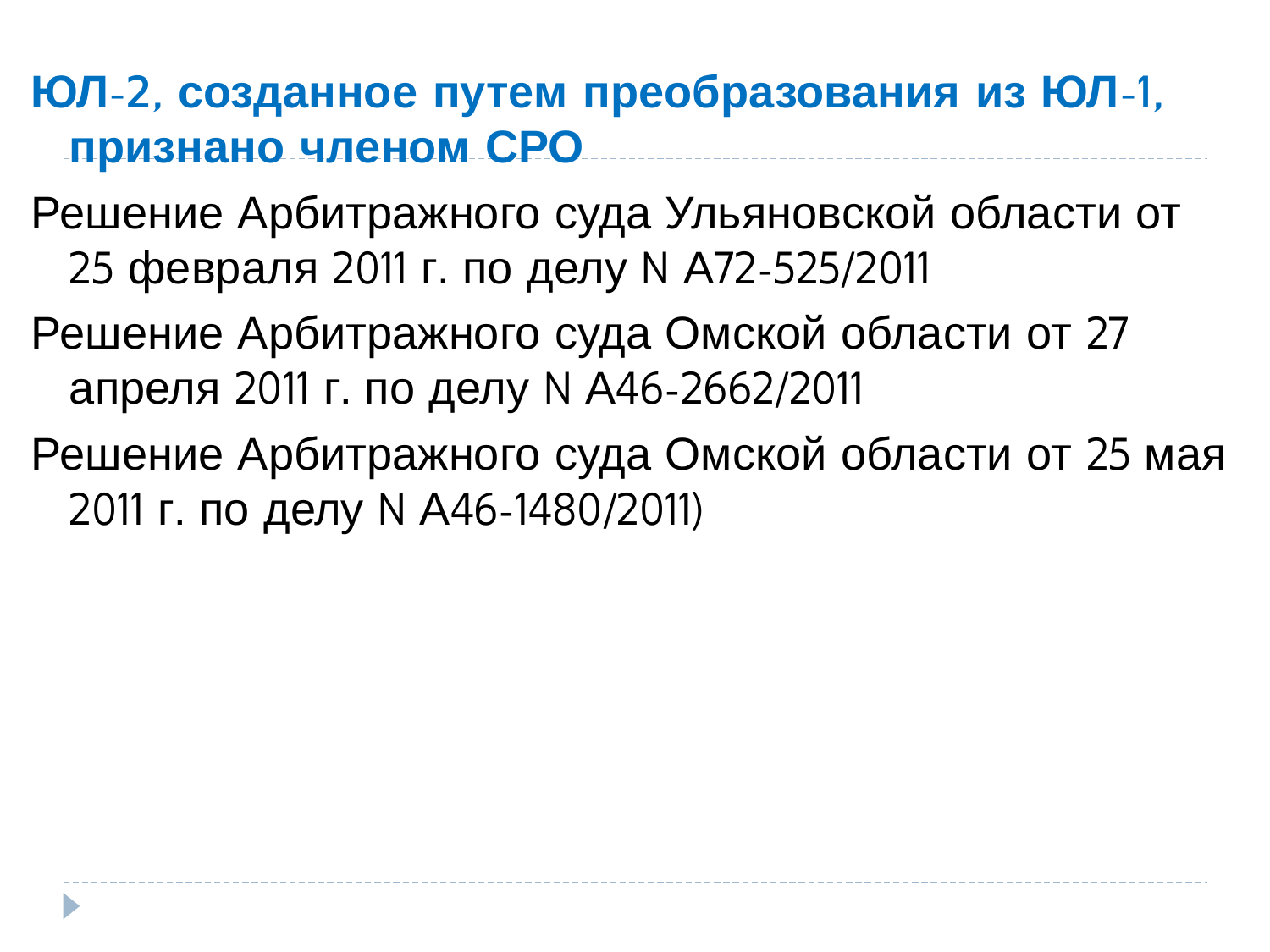

ЮЛ-2, созданное путем преобразования из ЮЛ-1, признано членом СРО
Решение Арбитражного суда Ульяновской области от 25 февраля 2011 г. по делу N А72-525/2011
Решение Арбитражного суда Омской области от 27 апреля 2011 г. по делу N А46-2662/2011
Решение Арбитражного суда Омской области от 25 мая 2011 г. по делу N А46-1480/2011)